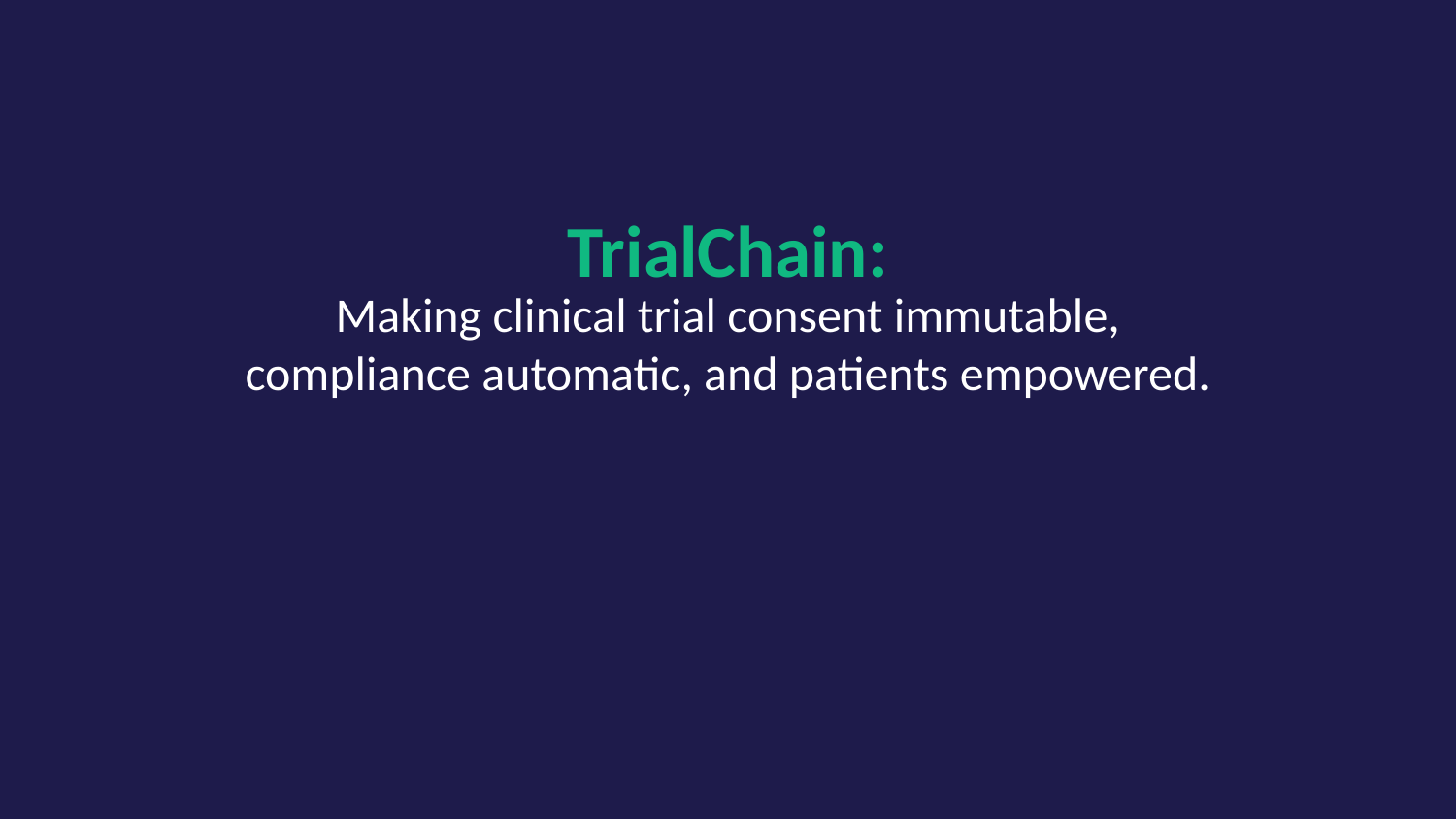

TrialChain:
Making clinical trial consent immutable,
compliance automatic, and patients empowered.